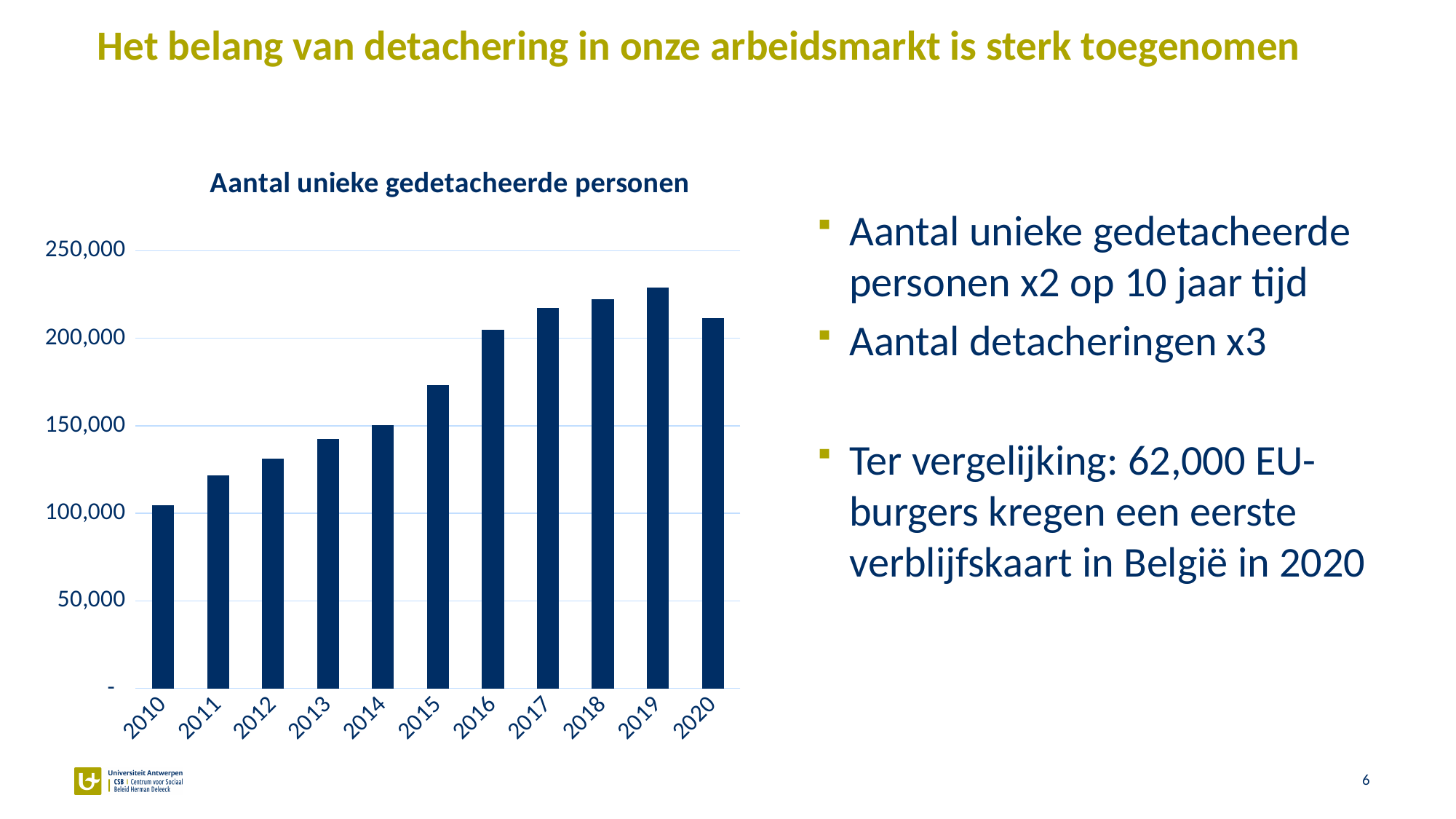

# Het belang van detachering in onze arbeidsmarkt is sterk toegenomen

### Chart: Aantal unieke gedetacheerde personen

| Category | Aantal gedetacheerde personen |
|---|---|
| 2010 | 104621.0 |
| 2011 | 121666.0 |
| 2012 | 131347.0 |
| 2013 | 142613.0 |
| 2014 | 150201.0 |
| 2015 | 173330.0 |
| 2016 | 204857.0 |
| 2017 | 217100.0 |
| 2018 | 222340.0 |
| 2019 | 229025.0 |
| 2020 | 211640.0 |
Aantal unieke gedetacheerde personen x2 op 10 jaar tijd
Aantal detacheringen x3

Ter vergelijking: 62,000 EU-burgers kregen een eerste verblijfskaart in België in 2020

6